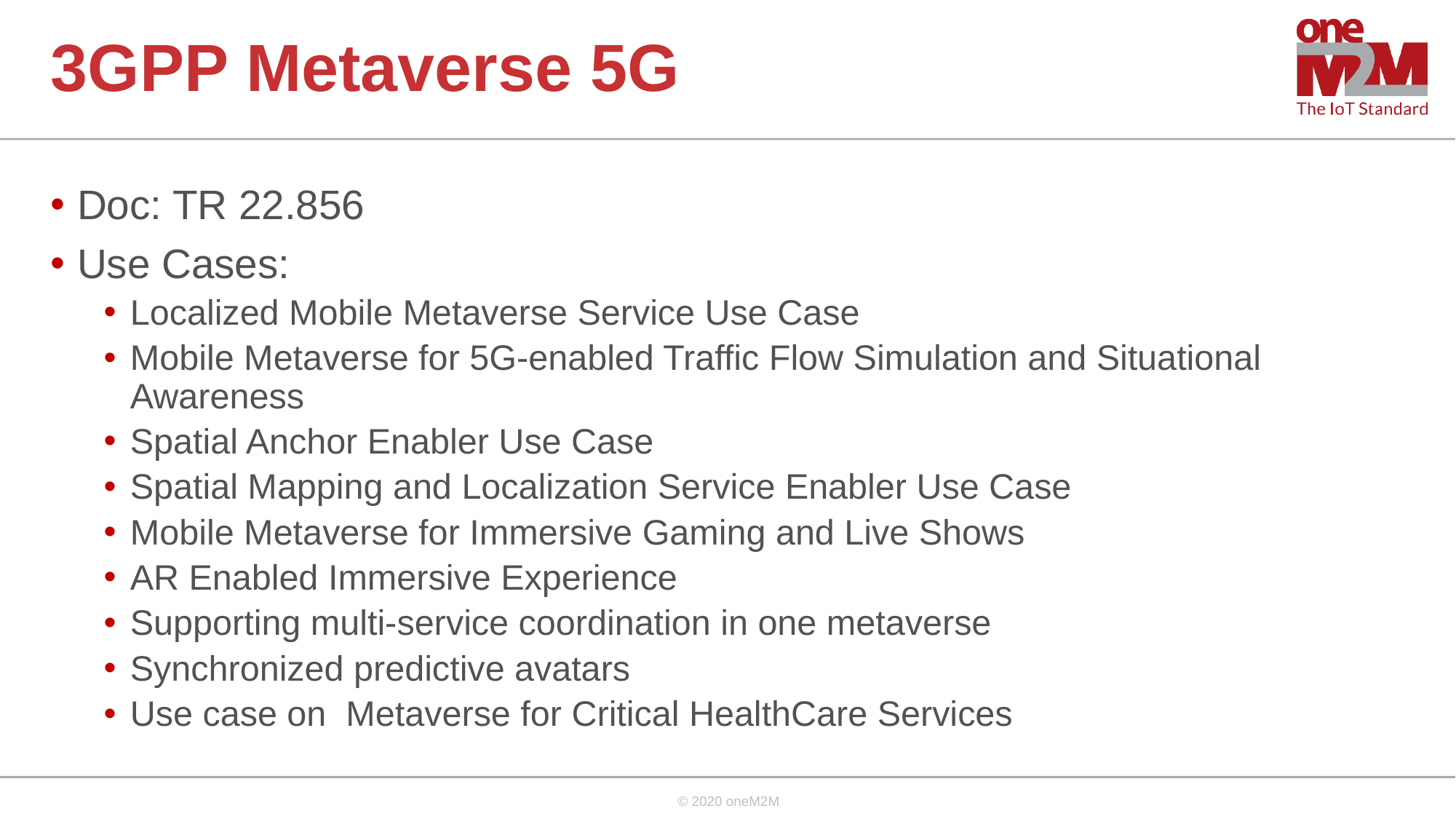

# 3GPP Metaverse 5G
Doc: TR 22.856
Use Cases:
Localized Mobile Metaverse Service Use Case
Mobile Metaverse for 5G-enabled Traffic Flow Simulation and Situational Awareness
Spatial Anchor Enabler Use Case
Spatial Mapping and Localization Service Enabler Use Case
Mobile Metaverse for Immersive Gaming and Live Shows
AR Enabled Immersive Experience
Supporting multi-service coordination in one metaverse
Synchronized predictive avatars
Use case on  Metaverse for Critical HealthCare Services